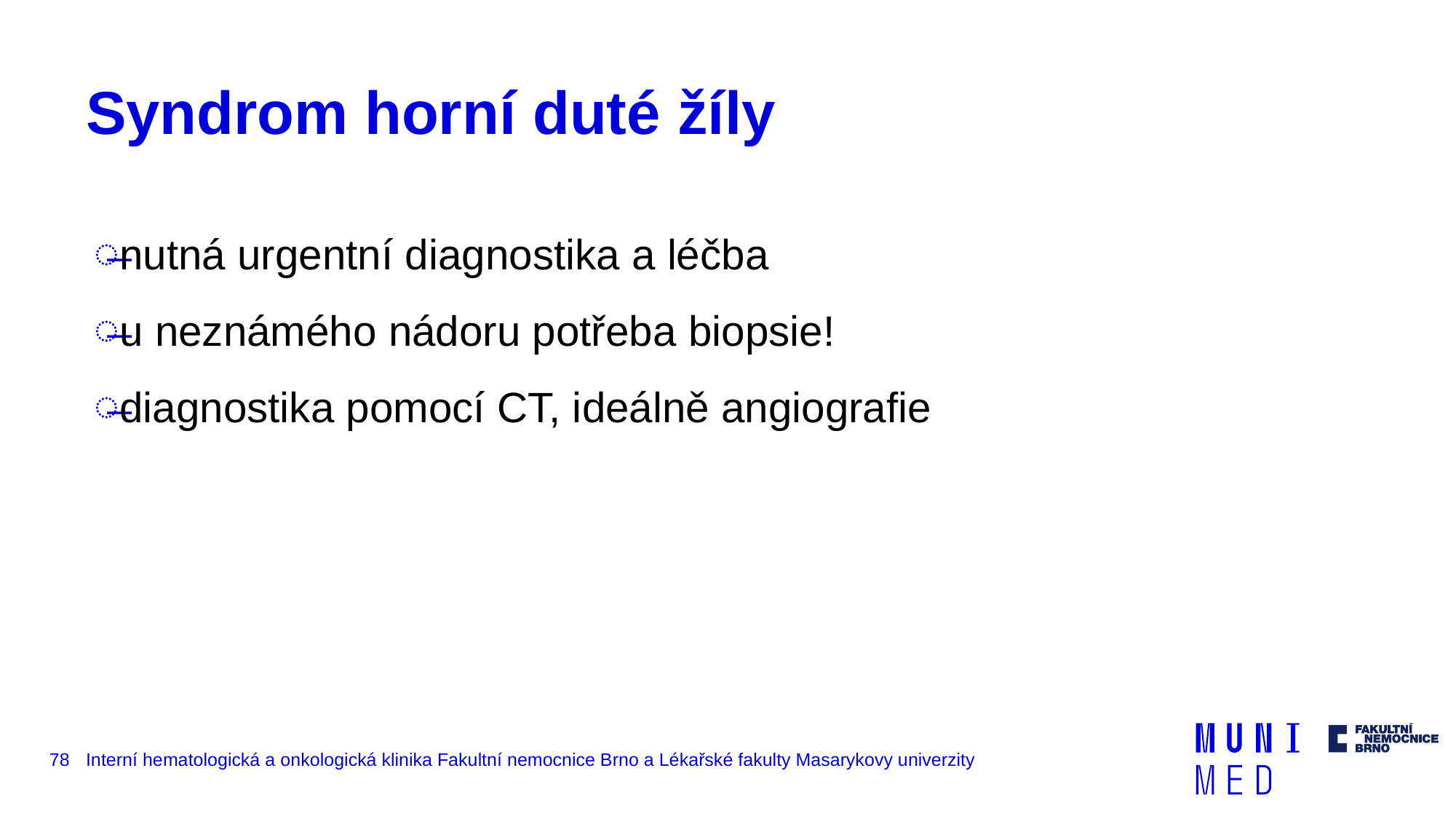

# Syndrom horní duté žíly
nutná urgentní diagnostika a léčba
u neznámého nádoru potřeba biopsie!
diagnostika pomocí CT, ideálně angiografie
78
Interní hematologická a onkologická klinika Fakultní nemocnice Brno a Lékařské fakulty Masarykovy univerzity